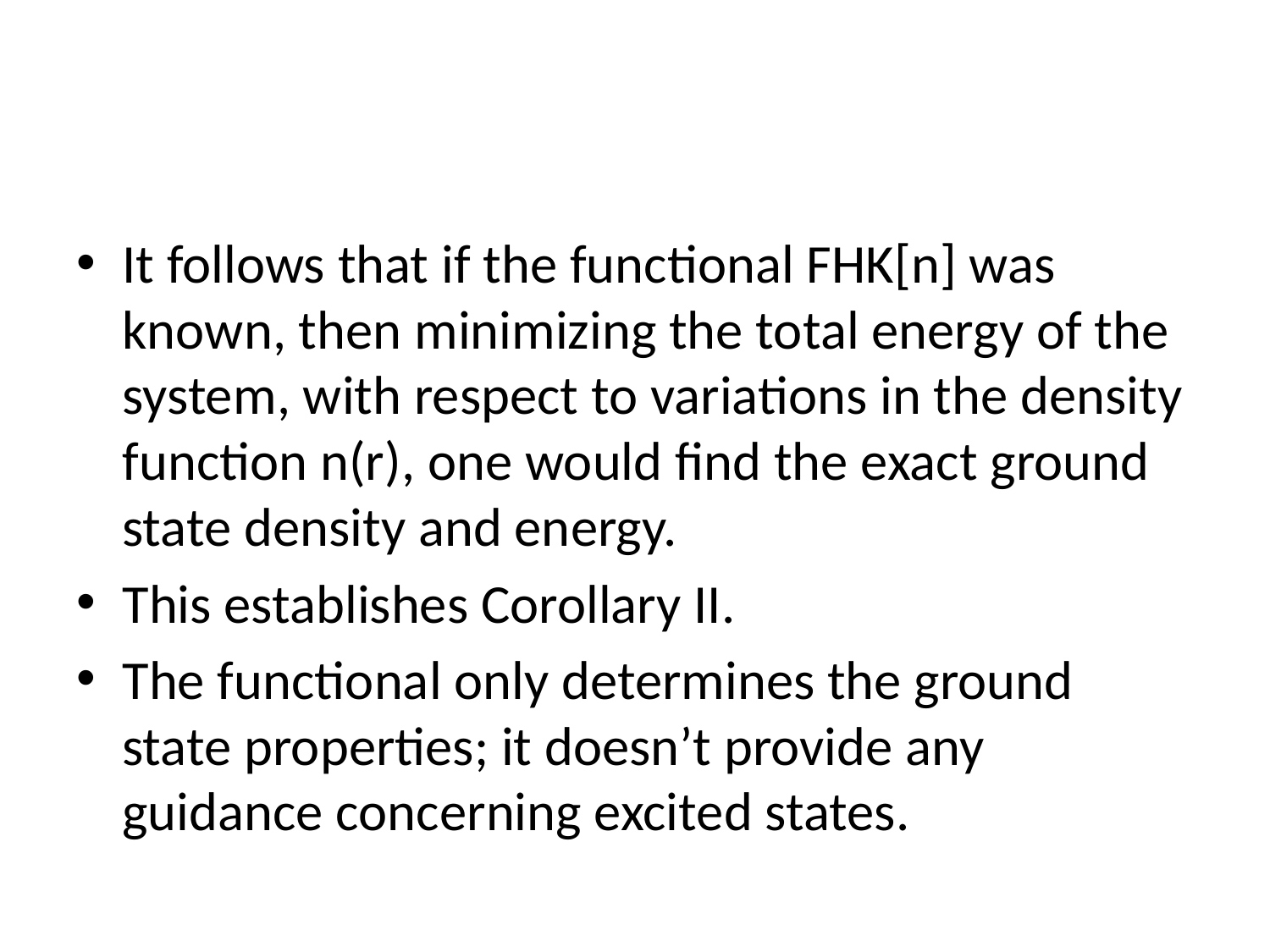

#
It follows that if the functional FHK[n] was known, then minimizing the total energy of the system, with respect to variations in the density function n(r), one would find the exact ground state density and energy.
This establishes Corollary II.
The functional only determines the ground state properties; it doesn’t provide any guidance concerning excited states.